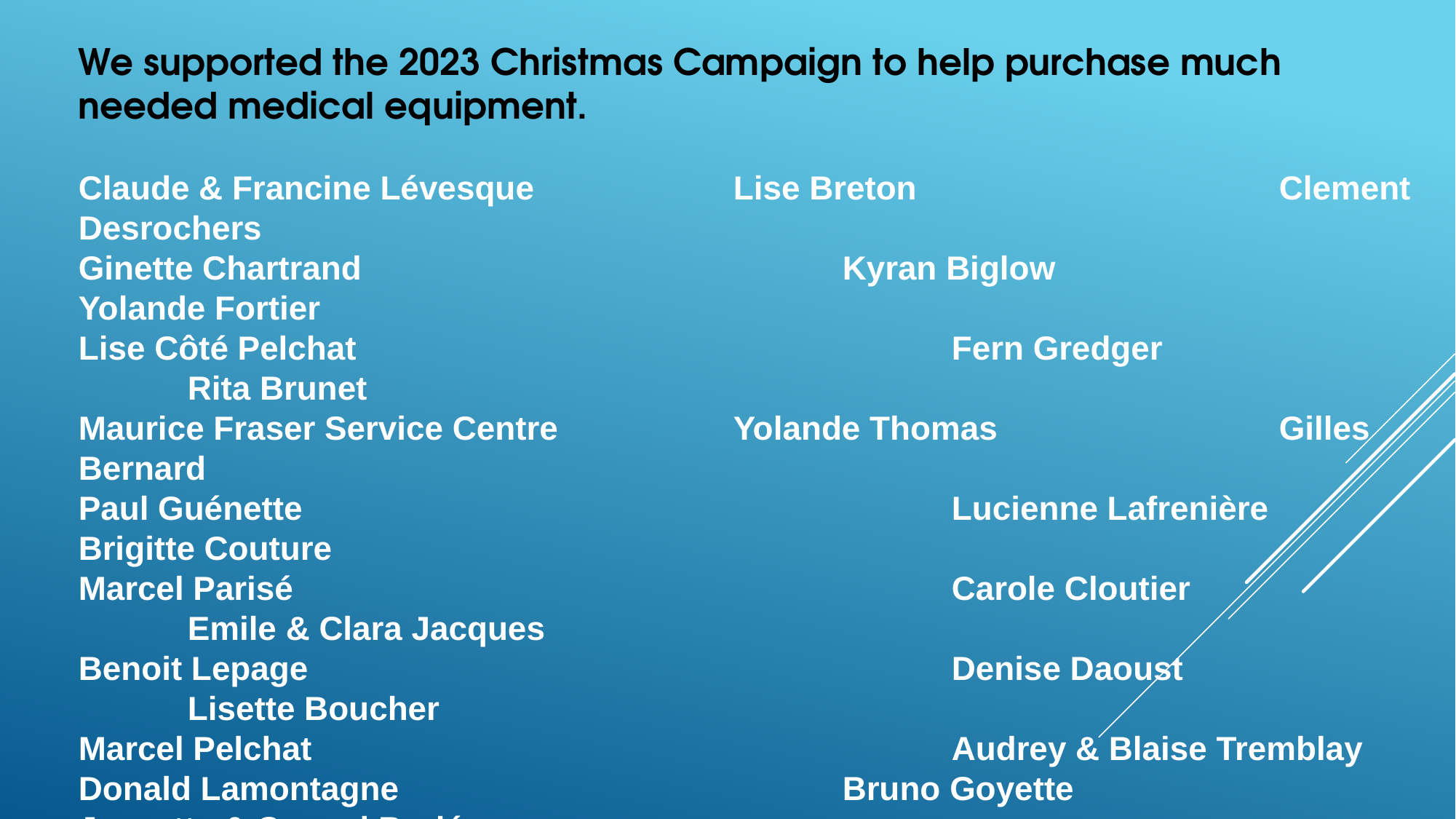

We supported the 2023 Christmas Campaign to help purchase much needed medical equipment.

Claude & Francine Lévesque		Lise Breton				Clement Desrochers
Ginette Chartrand					Kyran Biglow				Yolande Fortier
Lise Côté Pelchat						Fern Gredger				Rita Brunet
Maurice Fraser Service Centre		Yolande Thomas			Gilles Bernard
Paul Guénette						Lucienne Lafrenière		Brigitte Couture
Marcel Parisé							Carole Cloutier			Emile & Clara Jacques
Benoit Lepage						Denise Daoust			Lisette Boucher
Marcel Pelchat						Audrey & Blaise Tremblay
Donald Lamontagne					Bruno Goyette			Jeanette & Carmel Brulé
Edouard Gravel						Mary & Yvon Lepage		Marielle Cousineau
Hélène Gillissie						Tracy Mattoon			Anonymous
Alain Couture						Arleen Johnston			Tara Lise Gagnon
Lina Arseneault						Denis Brûlé				Gilbert & Lynne Pelletier
Nicole Boivin							Léo Blanchette			Suzanne Boivin
Albert Flooring & Remodeling		Rollande Dubé			Jacqueline Dubord
Roger Gallant